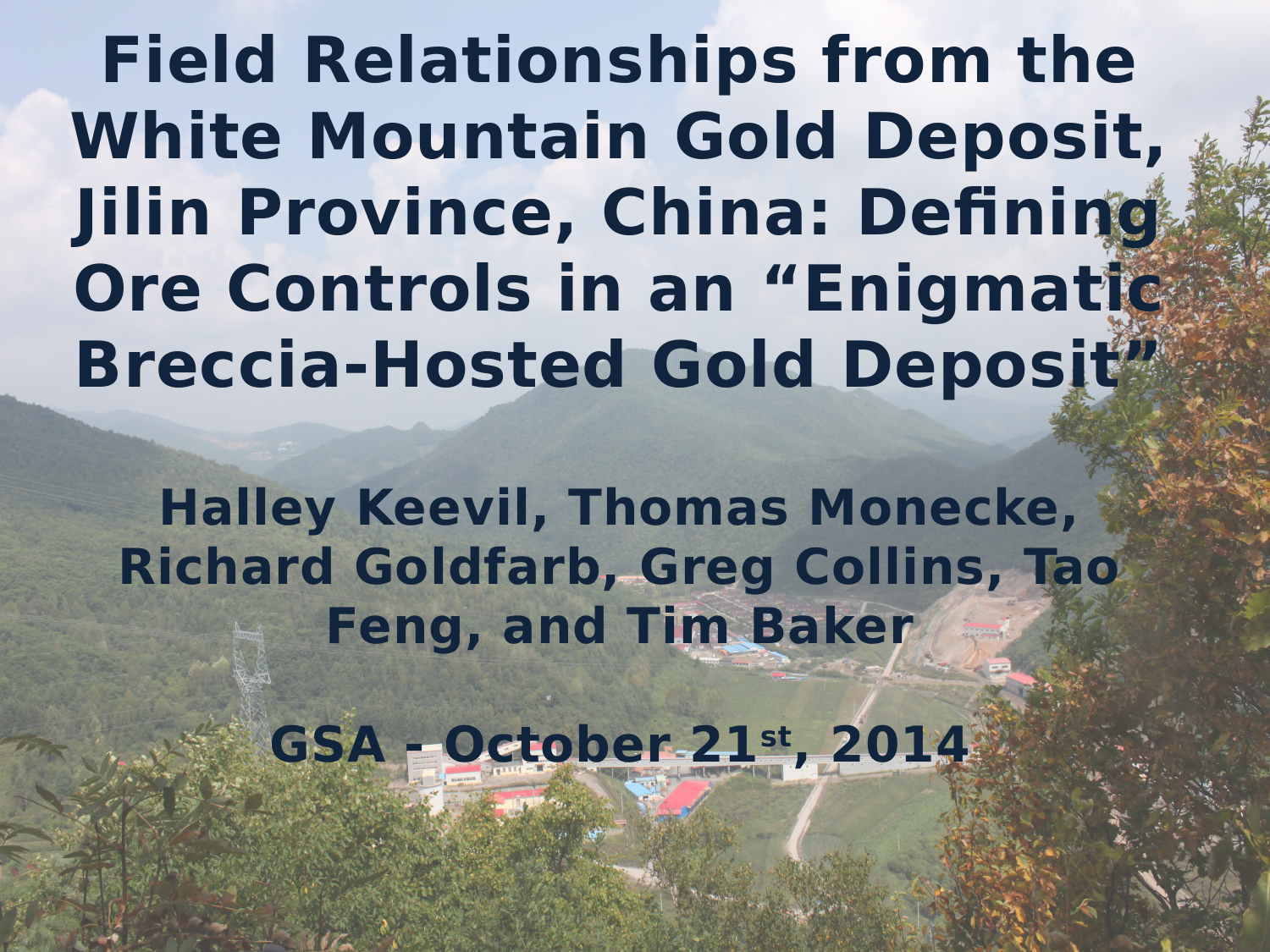

Field Relationships from the White Mountain Gold Deposit, Jilin Province, China: Defining Ore Controls in an “Enigmatic Breccia-Hosted Gold Deposit”
Halley Keevil, Thomas Monecke, Richard Goldfarb, Greg Collins, Tao Feng, and Tim Baker
GSA - October 21st, 2014